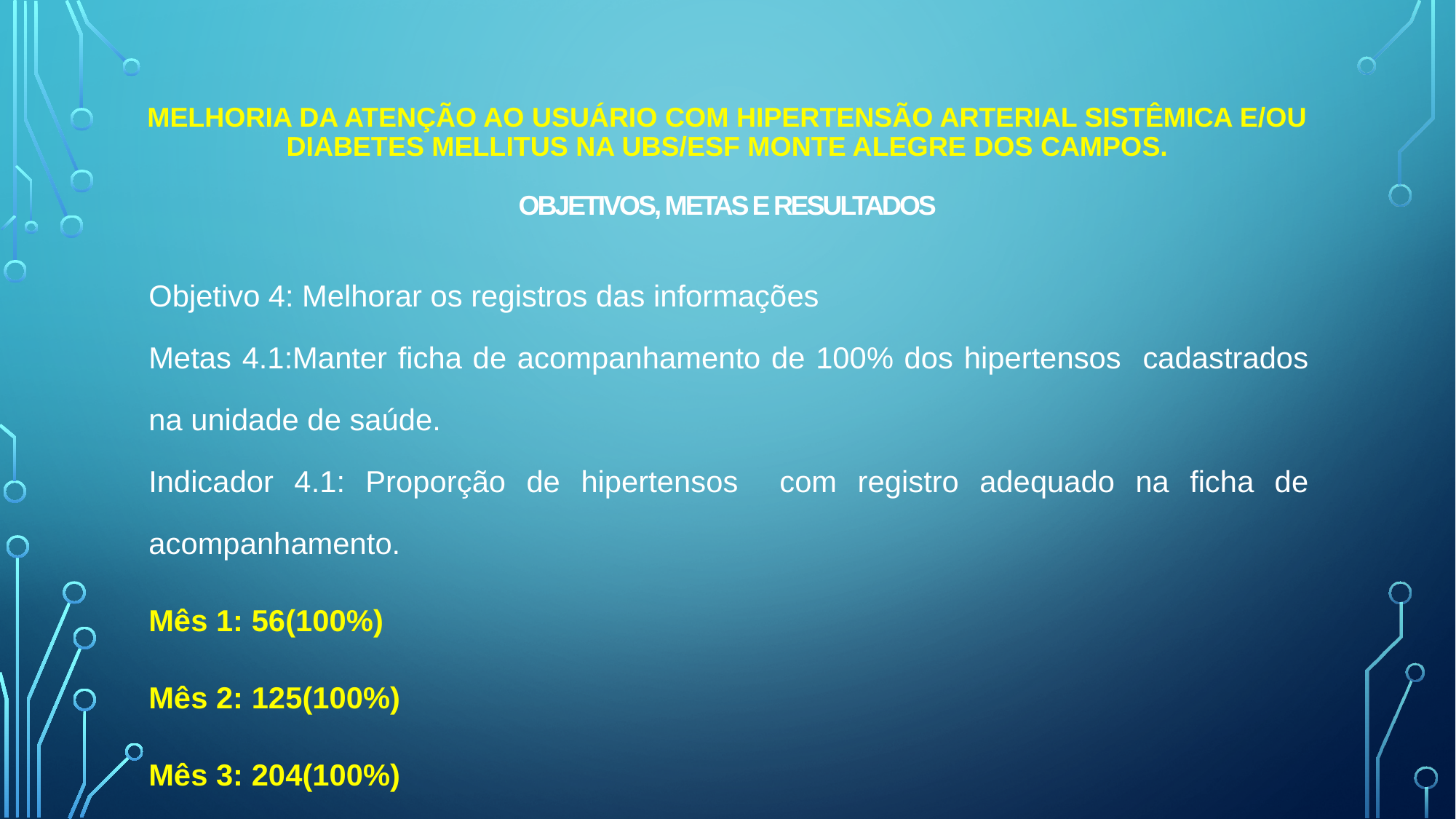

# Melhoria da Atenção ao usuário com hipertensão arterial sistêmica e/ou Diabetes Mellitus na UBS/ESF Monte Alegre dos Campos. Objetivos, Metas e Resultados
Objetivo 4: Melhorar os registros das informações
Metas 4.1:Manter ficha de acompanhamento de 100% dos hipertensos  cadastrados na unidade de saúde.
Indicador 4.1: Proporção de hipertensos  com registro adequado na ficha de acompanhamento.
Mês 1: 56(100%)
Mês 2: 125(100%)
Mês 3: 204(100%)